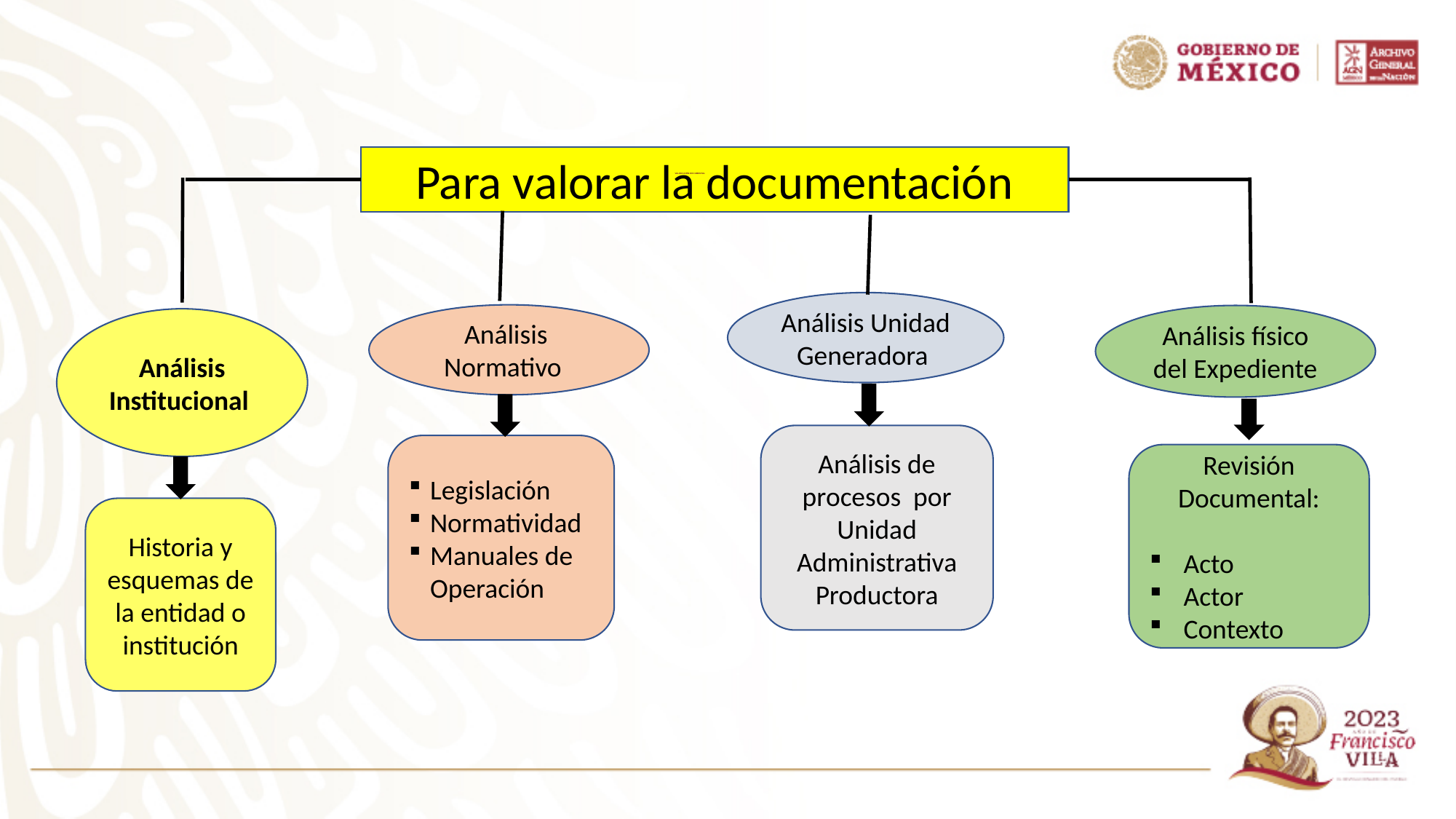

Para valorar la documentación
# VALORACIÓN DOCUMENTAL
Análisis Unidad Generadora
Análisis
Normativo
Análisis físico del Expediente
Análisis Institucional

Análisis de procesos  por Unidad Administrativa Productora
Legislación
Normatividad
Manuales de Operación
Revisión Documental:

Acto
Actor
Contexto

Historia y esquemas de la entidad o institución